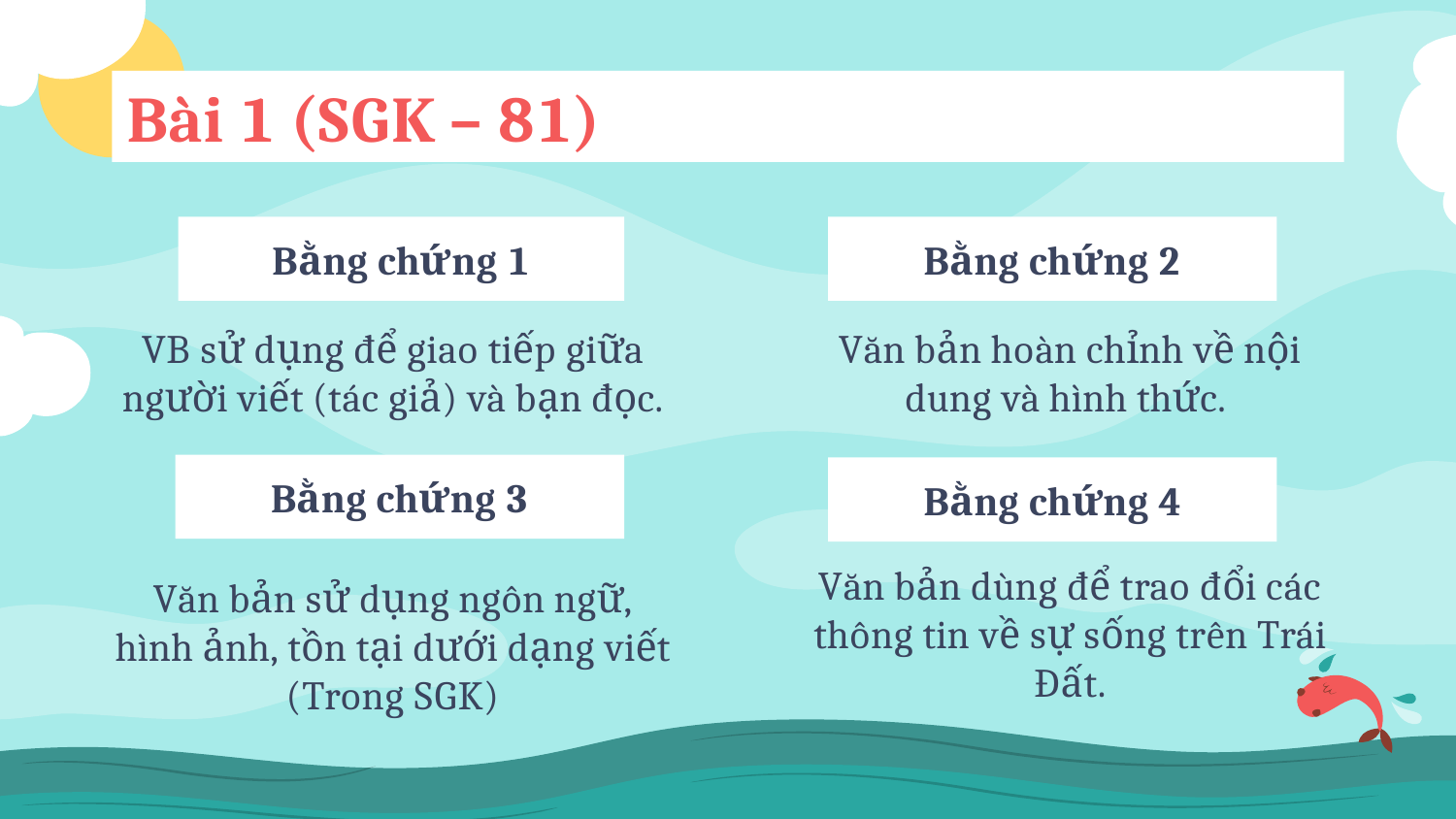

Bài 1 (SGK – 81)
# Bằng chứng 1
Bằng chứng 2
VB sử dụng để giao tiếp giữa người viết (tác giả) và bạn đọc.
Văn bản hoàn chỉnh về nội dung và hình thức.
Bằng chứng 3
Bằng chứng 4
Văn bản sử dụng ngôn ngữ, hình ảnh, tồn tại dưới dạng viết (Trong SGK)
Văn bản dùng để trao đổi các thông tin về sự sống trên Trái Đất.